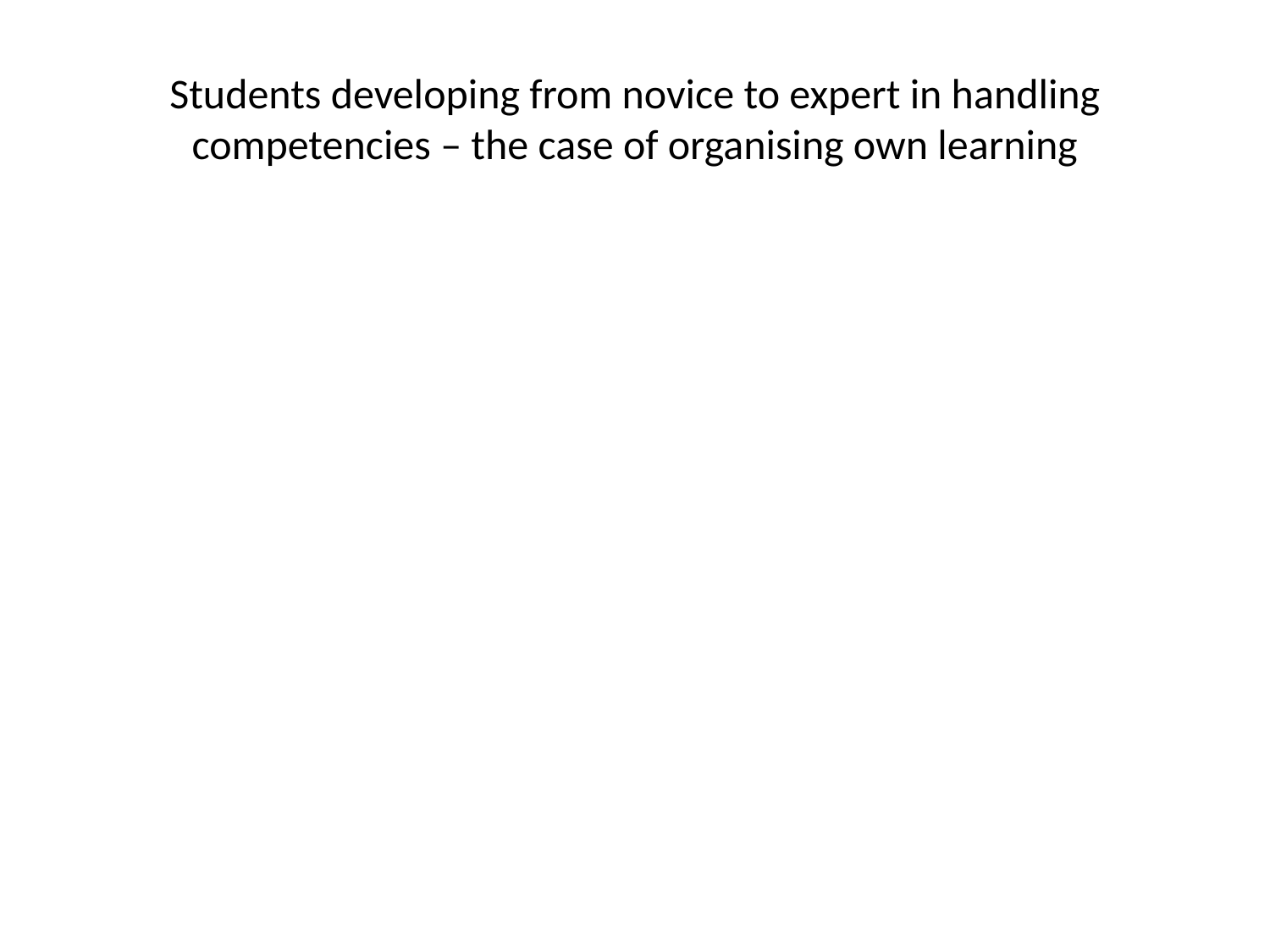

# Students developing from novice to expert in handling competencies – the case of organising own learning
Novice
Expert